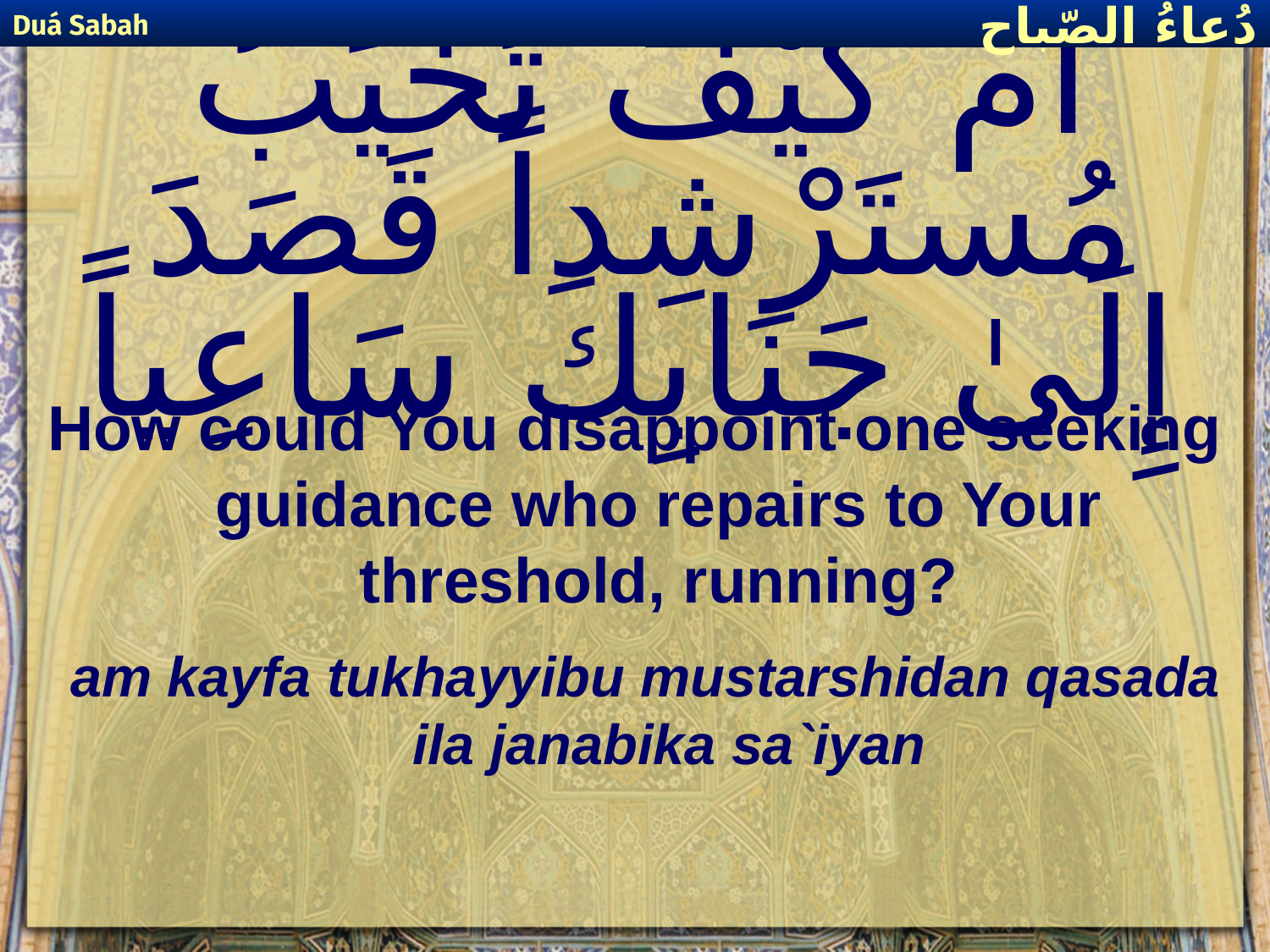

Duá Sabah
دُعاءُ الصّباح
# ام كَيْفَ تُخَيِّبُ مُستَرْشِداً قَصَدَ إِلَىٰ جَنَابِكَ سَاعِياً
How could You disappoint one seeking guidance who repairs to Your threshold, running?
am kayfa tukhayyibu mustarshidan qasada ila janabika sa`iyan